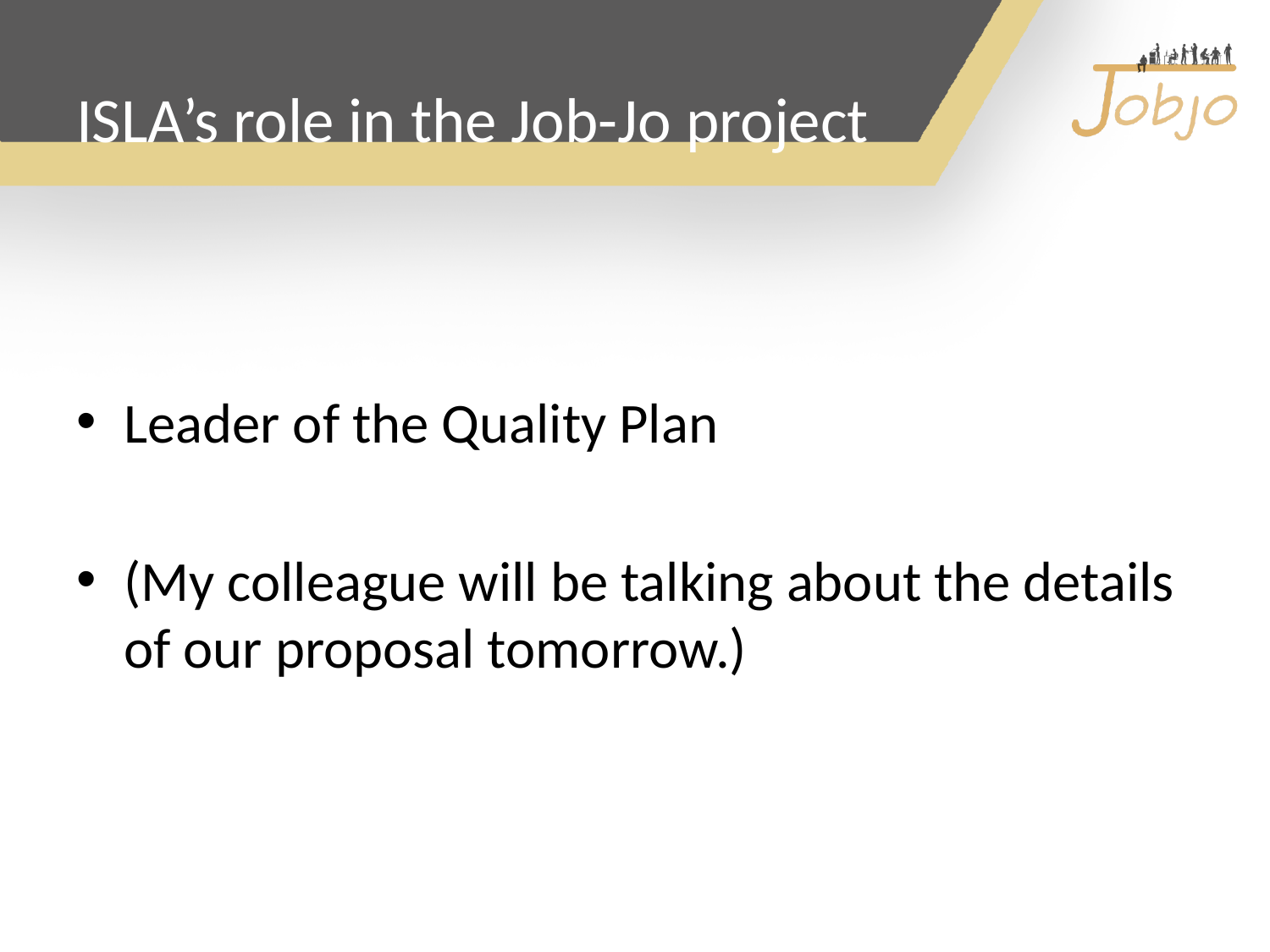

# ISLA’s role in the Job-Jo project

Leader of the Quality Plan

(My colleague will be talking about the details of our proposal tomorrow.)